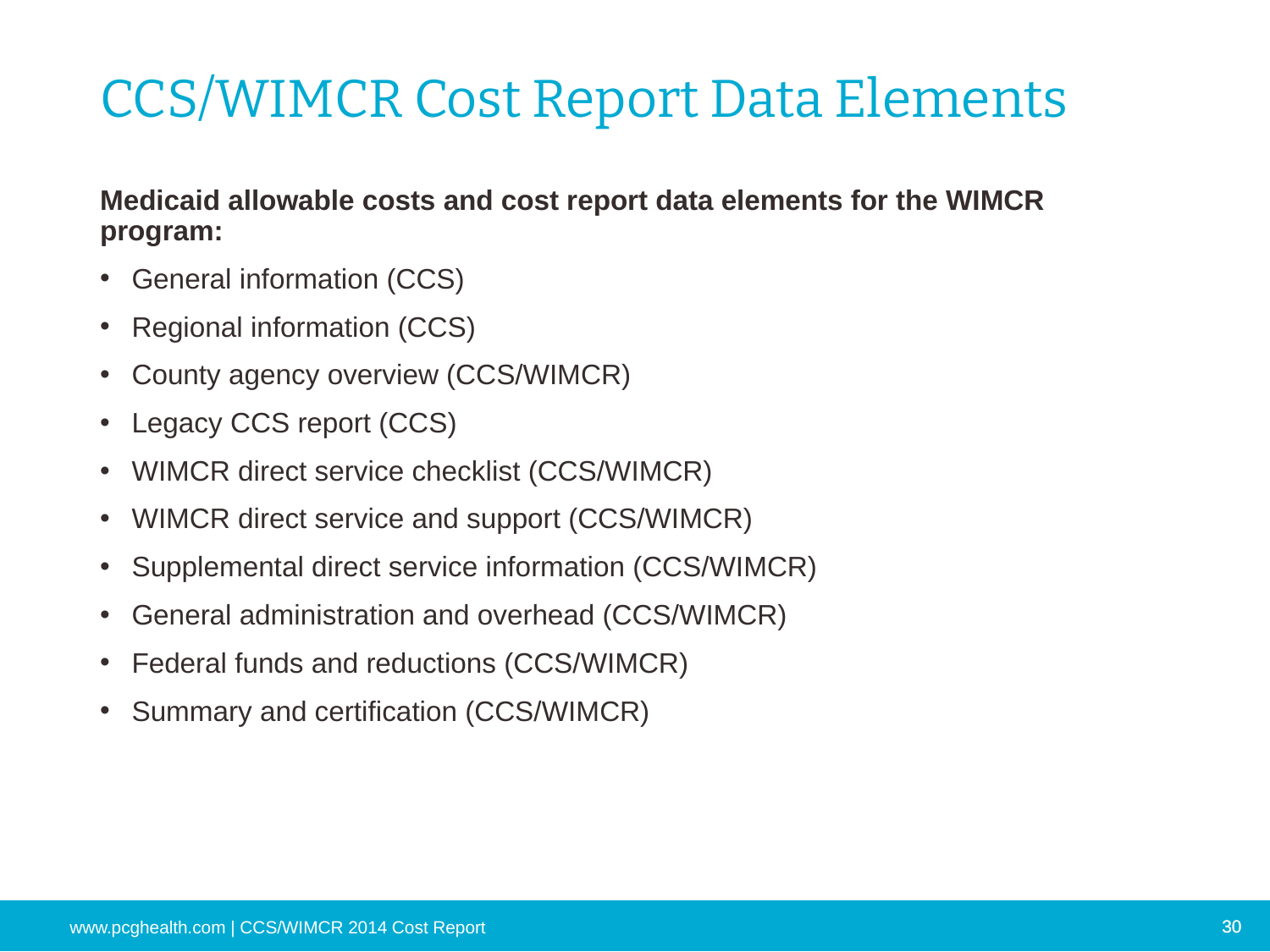

# CCS/WIMCR Cost Report Data Elements
Medicaid allowable costs and cost report data elements for the WIMCR program:
General information (CCS)
Regional information (CCS)
County agency overview (CCS/WIMCR)
Legacy CCS report (CCS)
WIMCR direct service checklist (CCS/WIMCR)
WIMCR direct service and support (CCS/WIMCR)
Supplemental direct service information (CCS/WIMCR)
General administration and overhead (CCS/WIMCR)
Federal funds and reductions (CCS/WIMCR)
Summary and certification (CCS/WIMCR)

30
30
www.pcghealth.com | CCS/WIMCR 2014 Cost Report